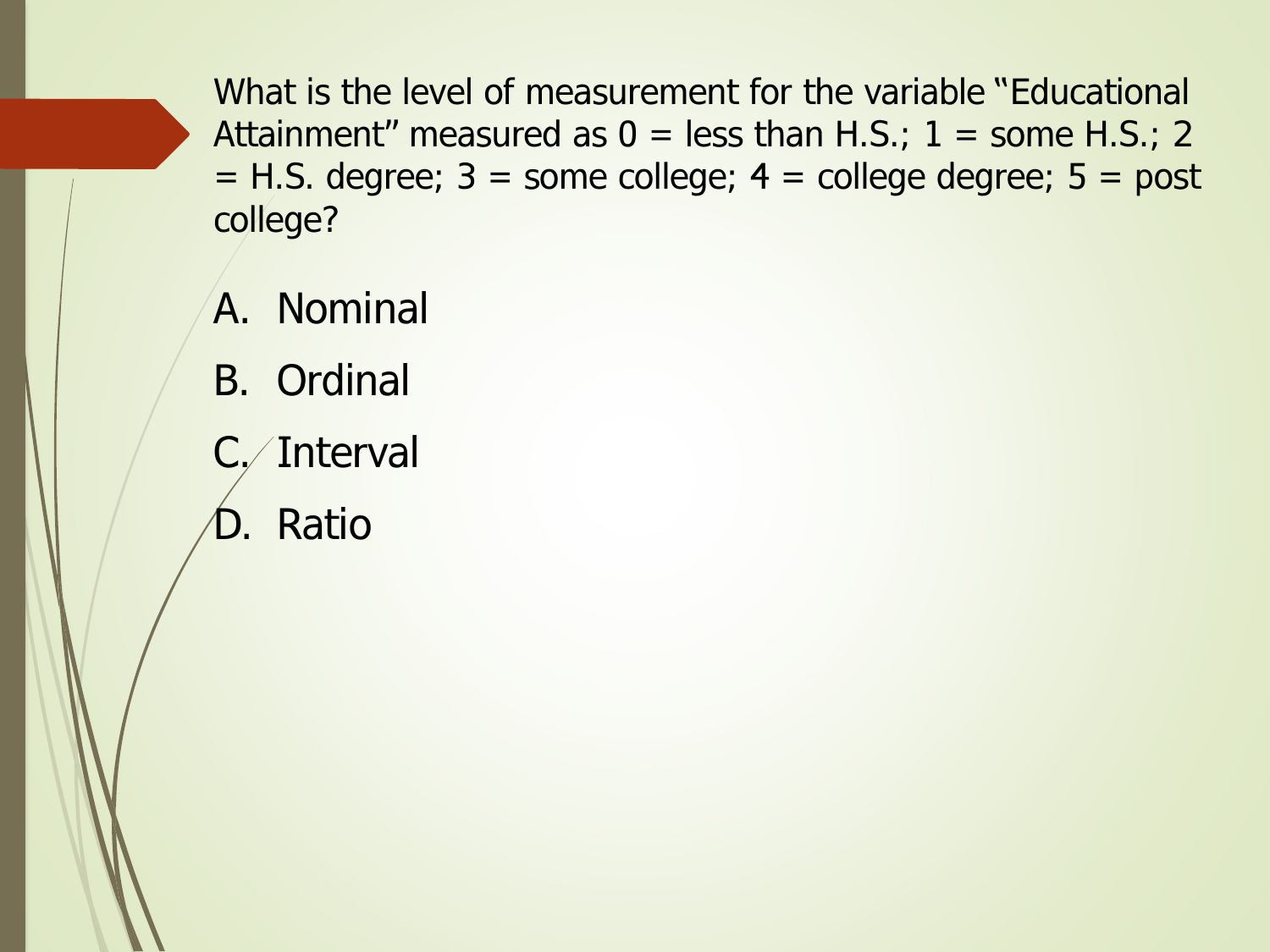

What is the level of measurement for the variable “Educational Attainment” measured as 0 = less than H.S.; 1 = some H.S.; 2 = H.S. degree; 3 = some college; 4 = college degree; 5 = post college?
Nominal
Ordinal
Interval
Ratio